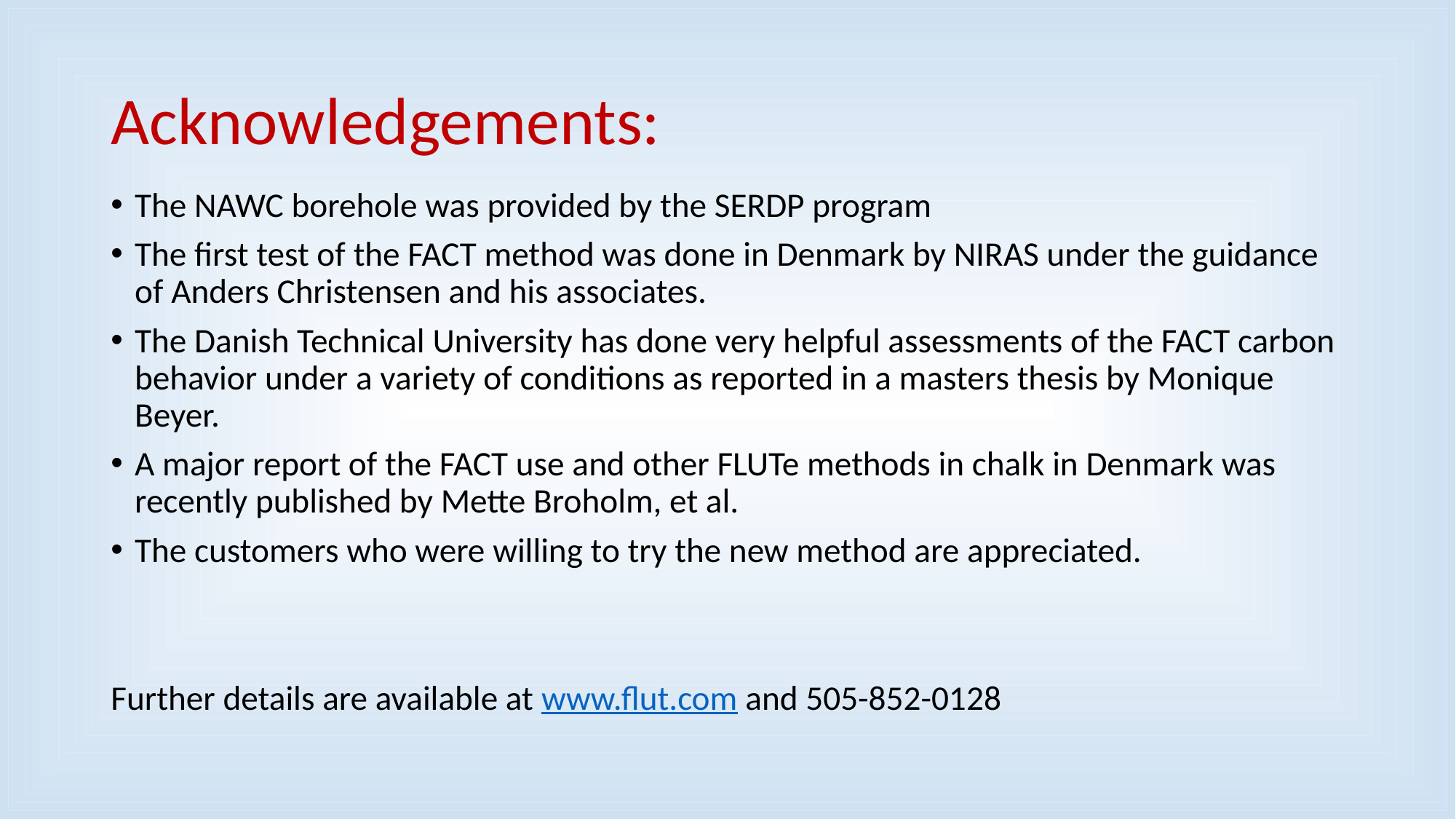

# Acknowledgements:
The NAWC borehole was provided by the SERDP program
The first test of the FACT method was done in Denmark by NIRAS under the guidance of Anders Christensen and his associates.
The Danish Technical University has done very helpful assessments of the FACT carbon behavior under a variety of conditions as reported in a masters thesis by Monique Beyer.
A major report of the FACT use and other FLUTe methods in chalk in Denmark was recently published by Mette Broholm, et al.
The customers who were willing to try the new method are appreciated.

Further details are available at www.flut.com and 505-852-0128